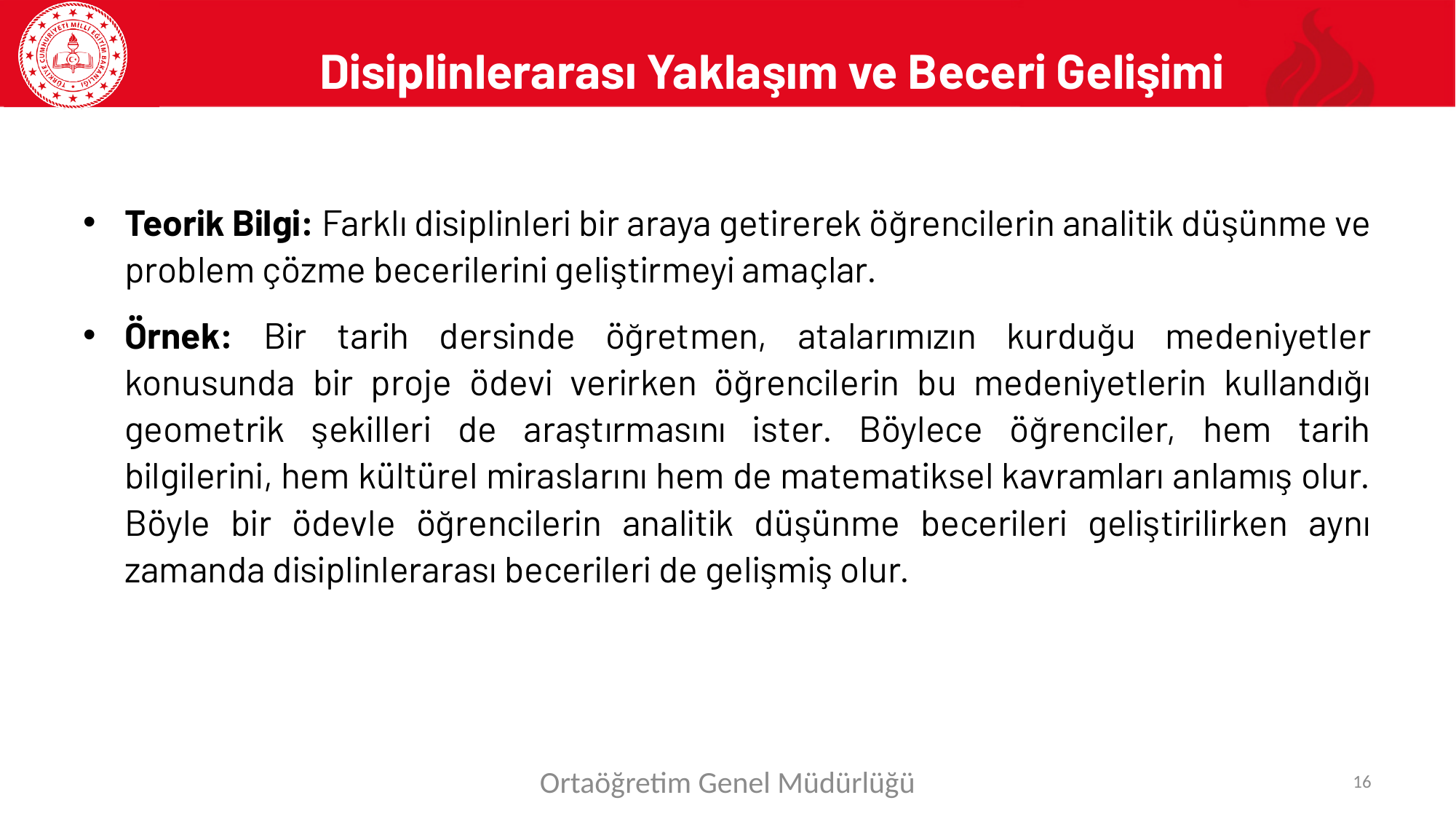

# Disiplinlerarası Yaklaşım ve Beceri Gelişimi
Teorik Bilgi: Farklı disiplinleri bir araya getirerek öğrencilerin analitik düşünme ve problem çözme becerilerini geliştirmeyi amaçlar.
Örnek: Bir tarih dersinde öğretmen, atalarımızın kurduğu medeniyetler konusunda bir proje ödevi verirken öğrencilerin bu medeniyetlerin kullandığı geometrik şekilleri de araştırmasını ister. Böylece öğrenciler, hem tarih bilgilerini, hem kültürel miraslarını hem de matematiksel kavramları anlamış olur. Böyle bir ödevle öğrencilerin analitik düşünme becerileri geliştirilirken aynı zamanda disiplinlerarası becerileri de gelişmiş olur.
Ortaöğretim Genel Müdürlüğü
16